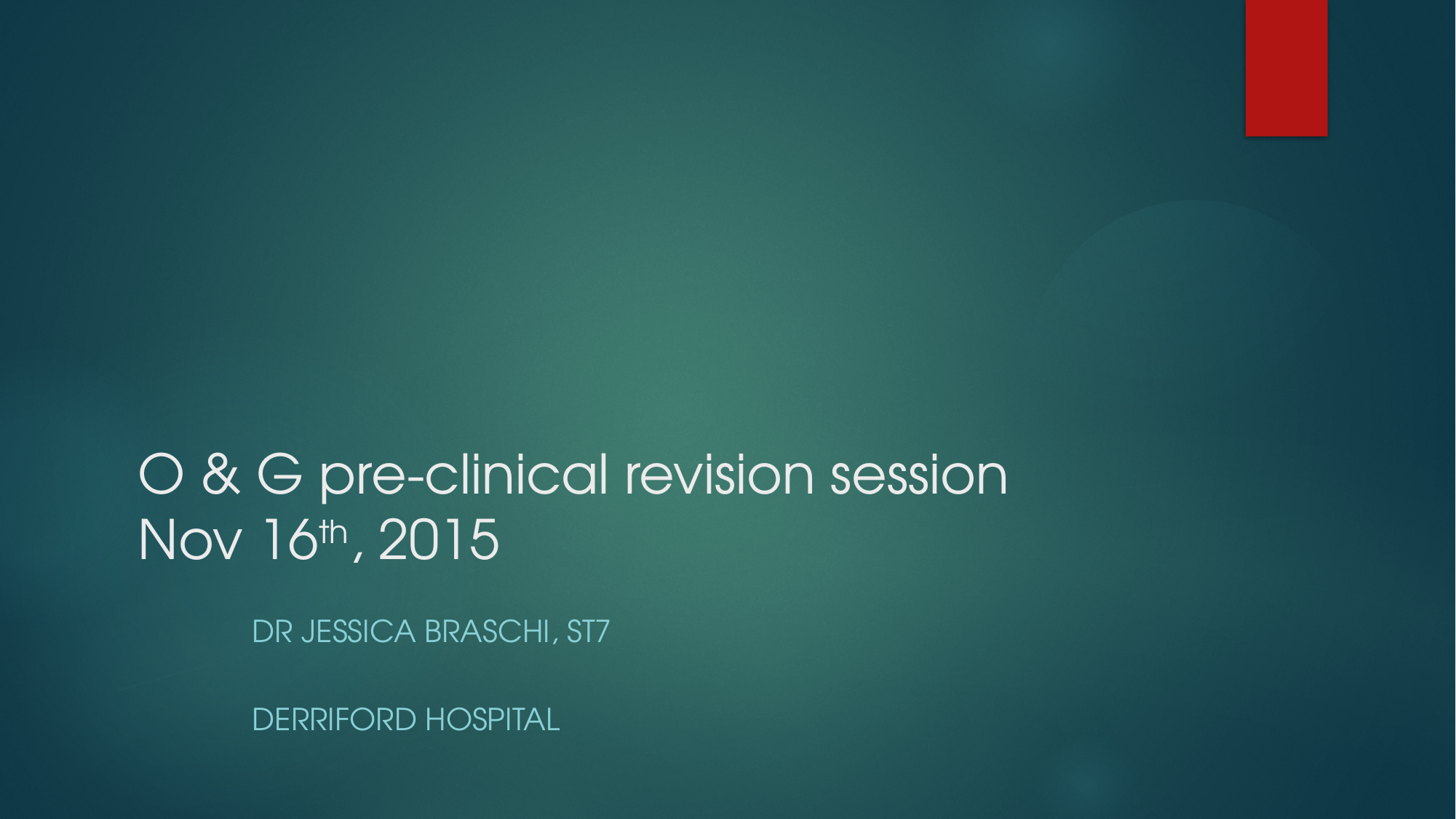

# O & G pre-clinical revision session Nov 16th, 2015
										Dr Jessica Braschi, ST7
										Derriford Hospital